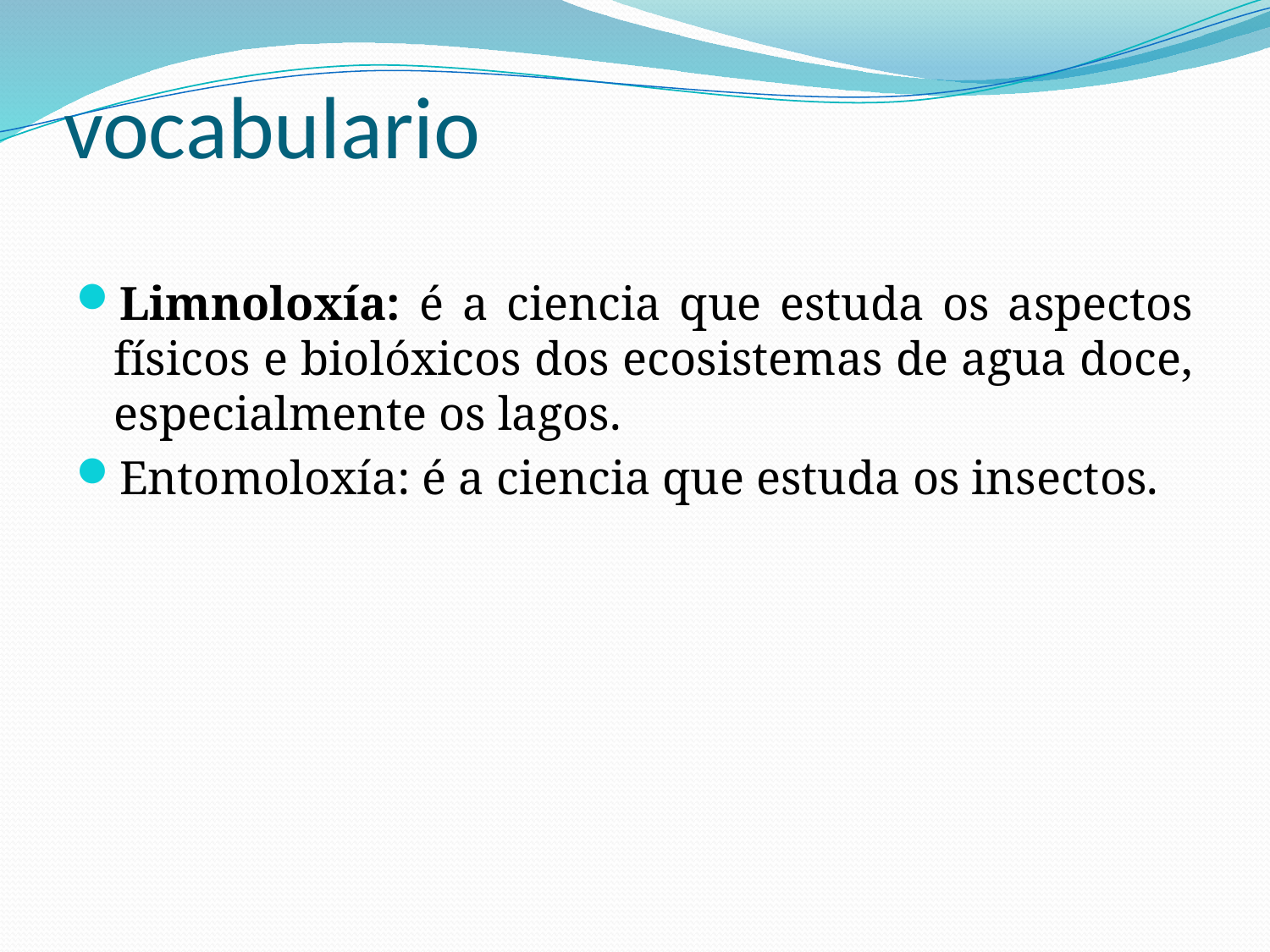

# vocabulario
Limnoloxía: é a ciencia que estuda os aspectos físicos e biolóxicos dos ecosistemas de agua doce, especialmente os lagos.
Entomoloxía: é a ciencia que estuda os insectos.